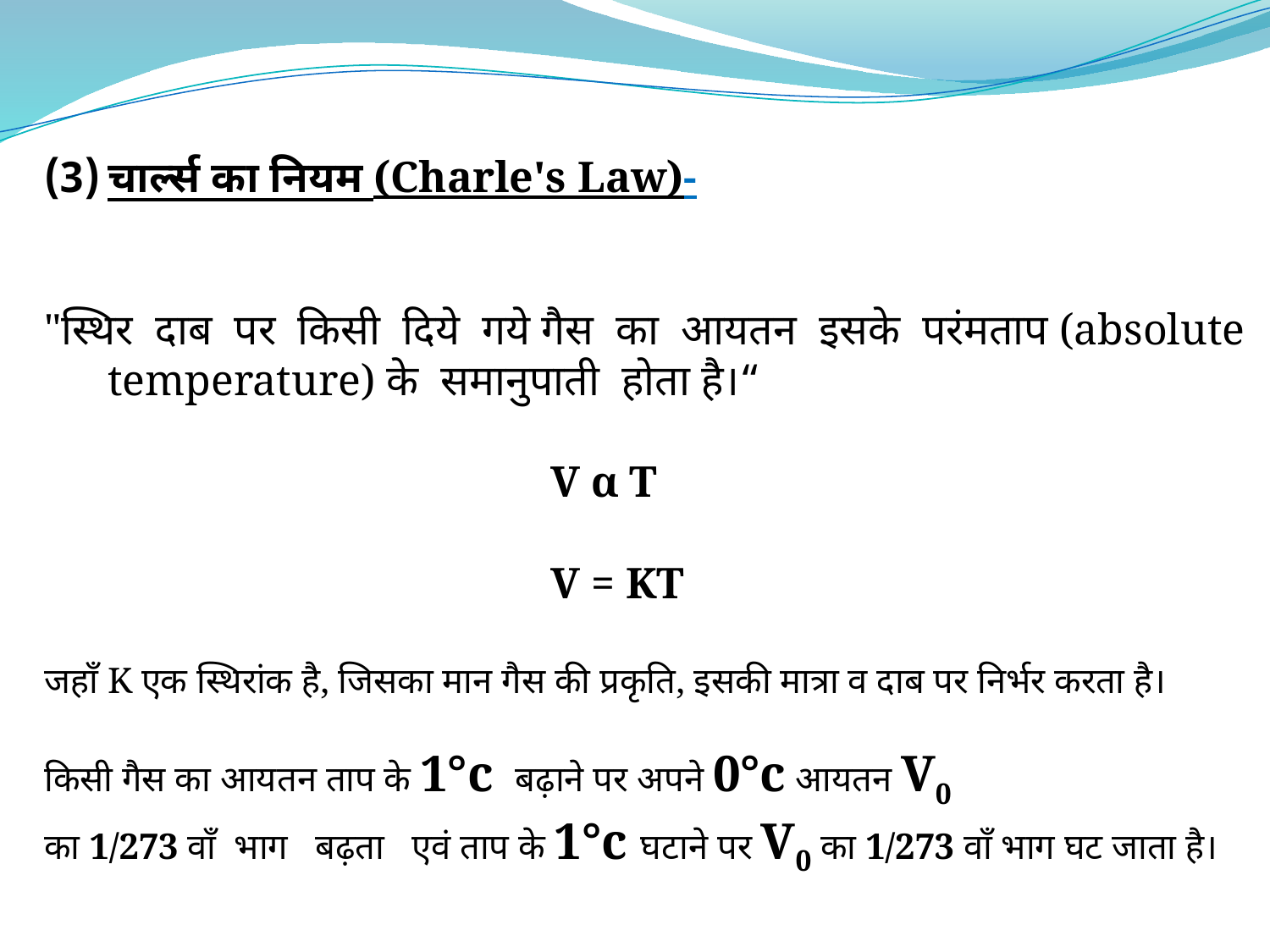

चार्ल्स का नियम (Charle's Law)-

"स्थिर  दाब  पर  किसी  दिये  गये गैस  का  आयतन  इसके  परंमताप (absolute temperature) के  समानुपाती  होता है।“

                                              V α T

                                              V = KT

जहाँ K एक स्थिरांक है, जिसका मान गैस की प्रकृति, इसकी मात्रा व दाब पर निर्भर करता है।

किसी गैस का आयतन ताप के 1°c  बढ़ाने पर अपने 0°c आयतन V0
का 1/273 वाँ  भाग   बढ़ता   एवं ताप के 1°c घटाने पर V0 का 1/273 वाँ भाग घट जाता है।